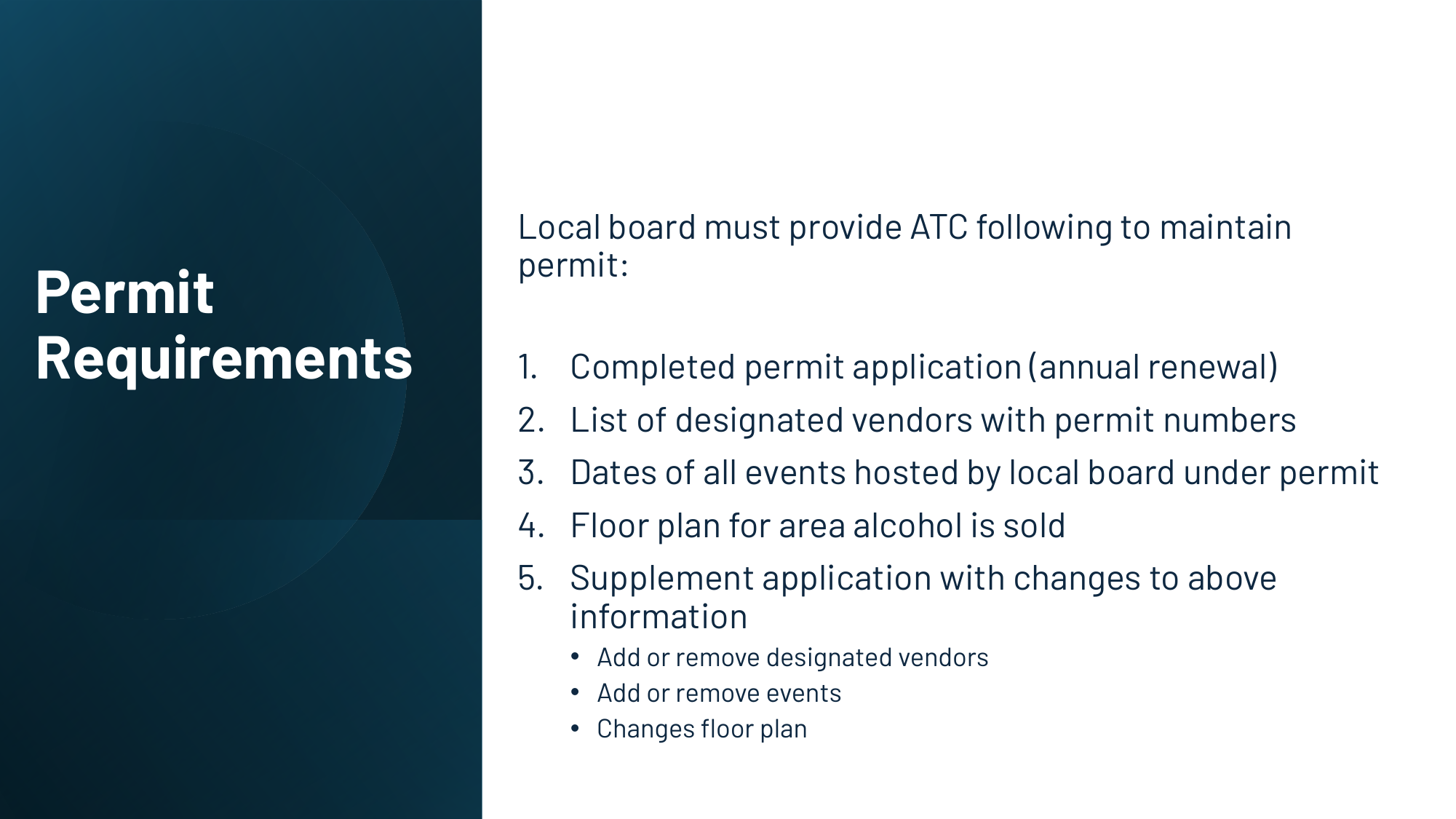

Local board must provide ATC following to maintain permit:

Completed permit application (annual renewal)
List of designated vendors with permit numbers
Dates of all events hosted by local board under permit
Floor plan for area alcohol is sold
Supplement application with changes to above information
Add or remove designated vendors
Add or remove events
Changes floor plan

# Permit Requirements